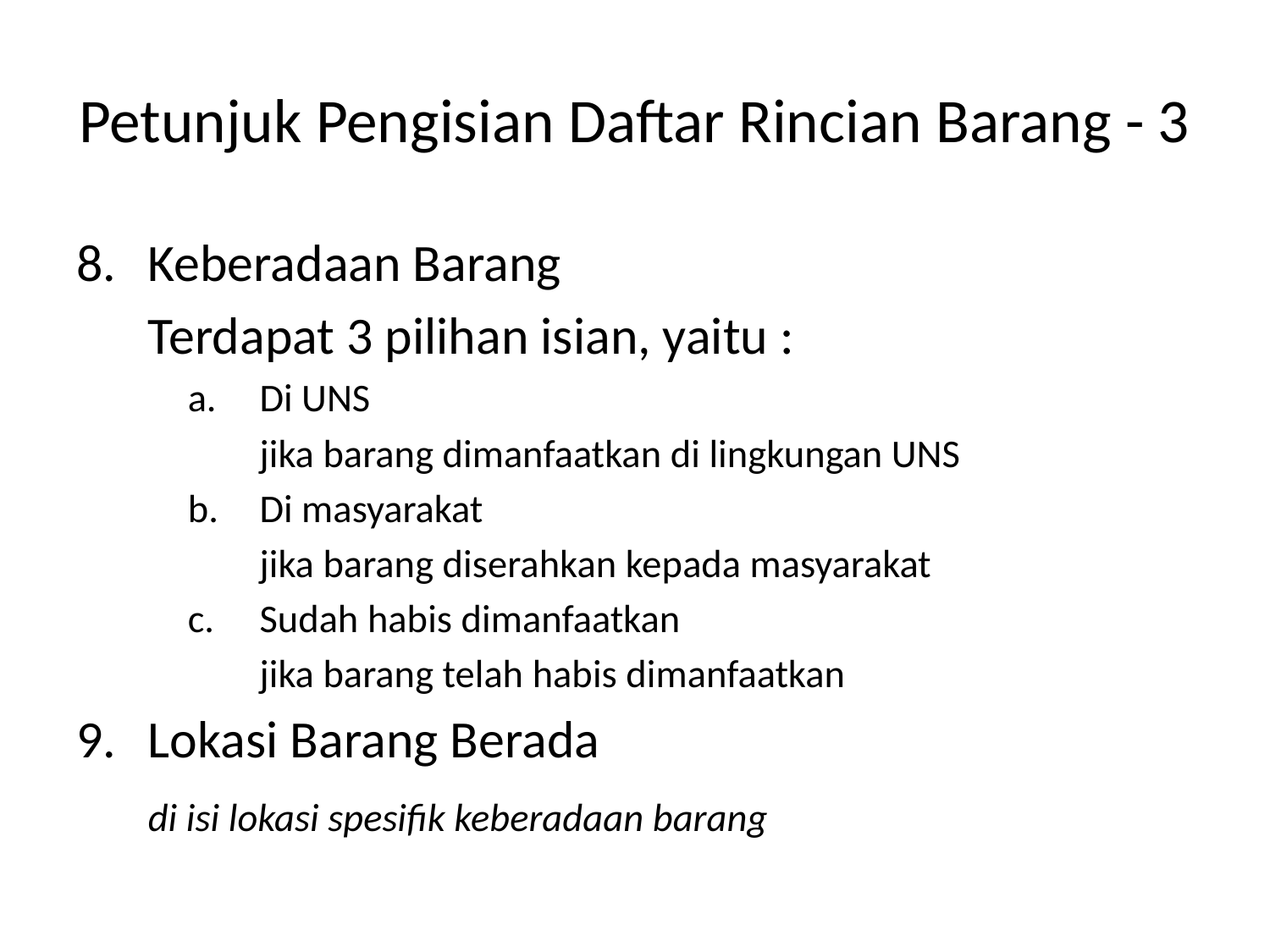

# Petunjuk Pengisian Daftar Rincian Barang - 3
Keberadaan Barang
	Terdapat 3 pilihan isian, yaitu :
Di UNS
	jika barang dimanfaatkan di lingkungan UNS
Di masyarakat
	jika barang diserahkan kepada masyarakat
Sudah habis dimanfaatkan
	jika barang telah habis dimanfaatkan
Lokasi Barang Berada
	di isi lokasi spesifik keberadaan barang